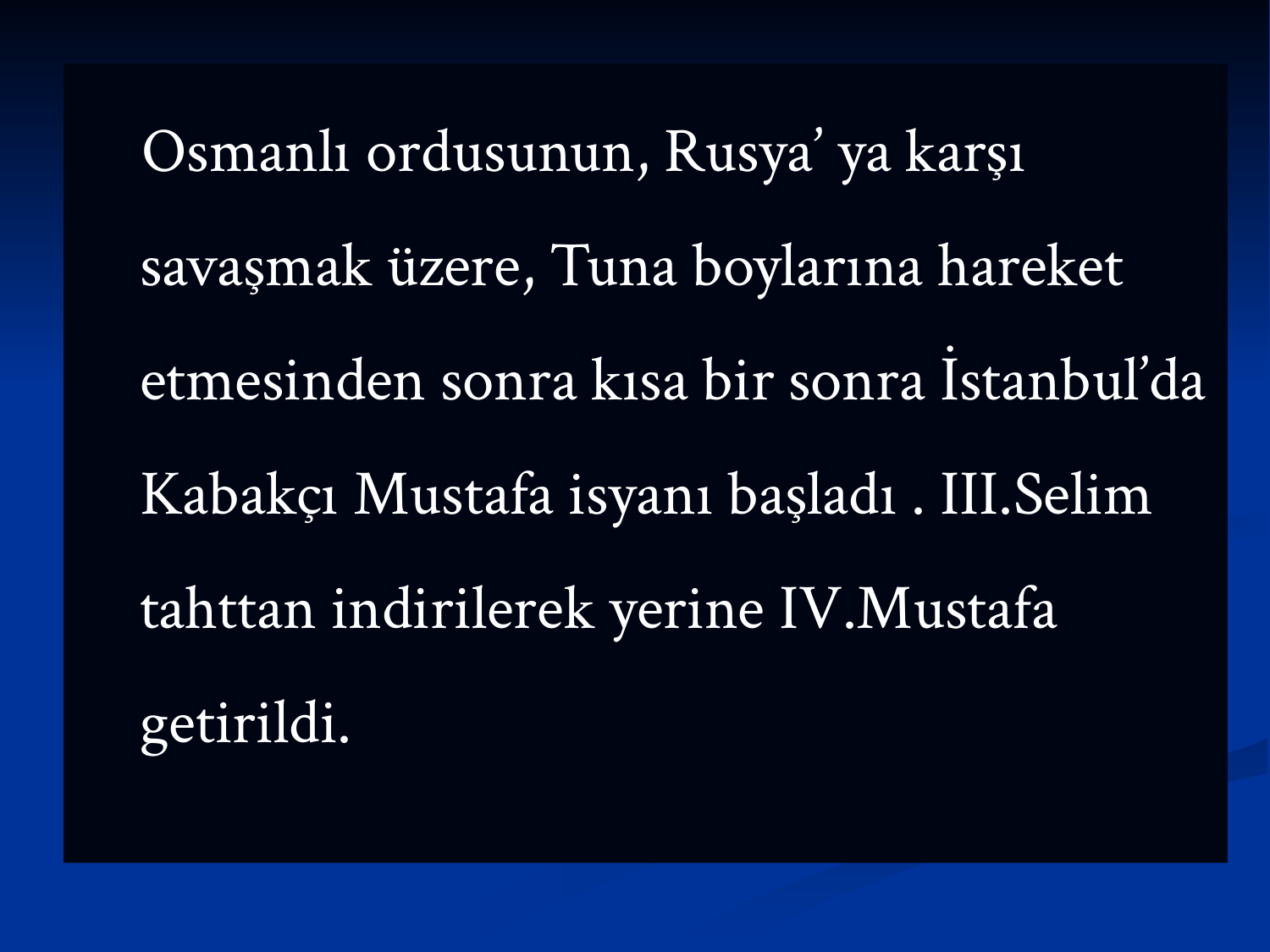

Osmanlı ordusunun, Rusya’ ya karşı savaşmak üzere, Tuna boylarına hareket etmesinden sonra kısa bir sonra İstanbul’da Kabakçı Mustafa isyanı başladı . III.Selim tahttan indirilerek yerine IV.Mustafa getirildi.